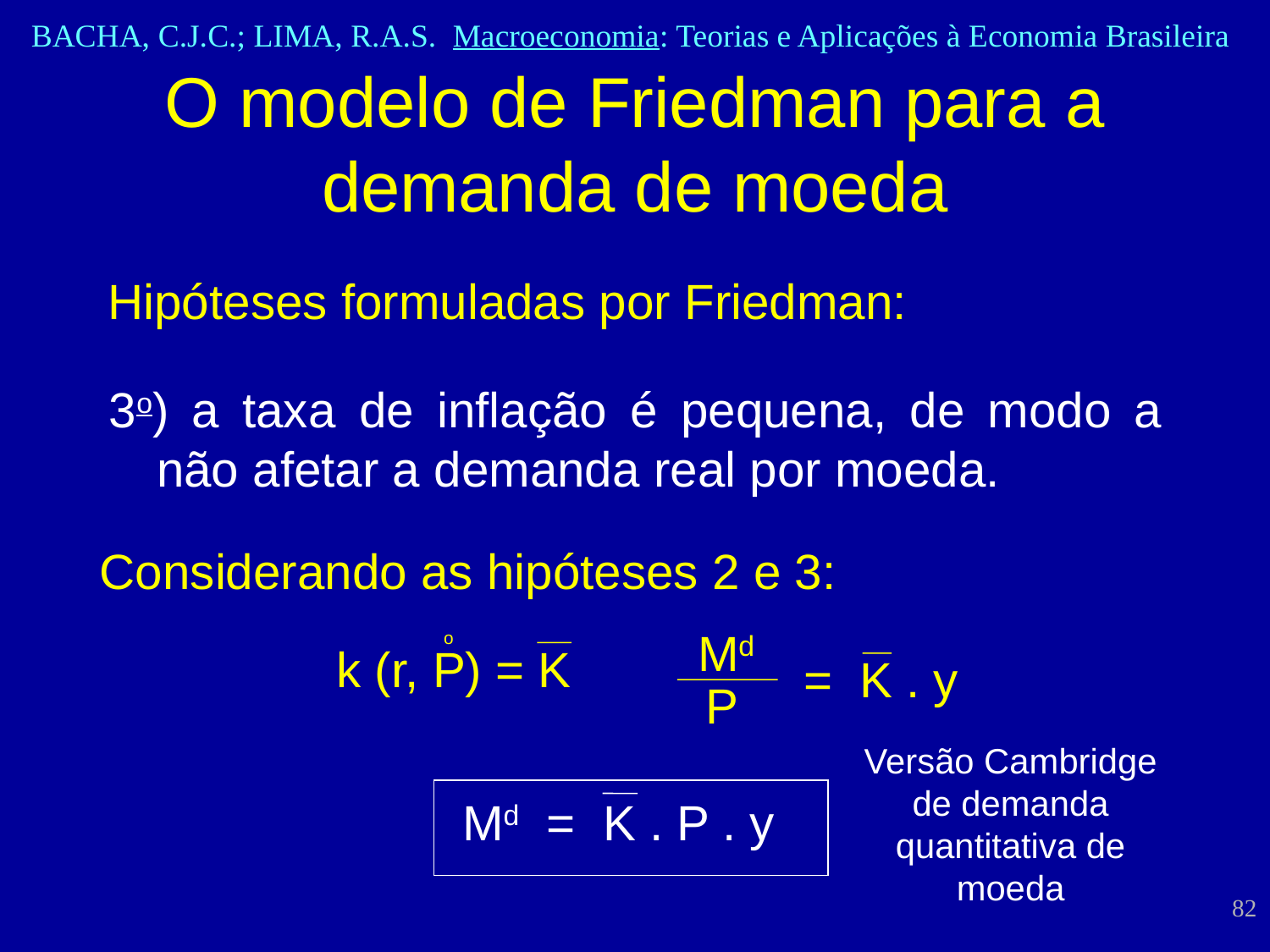

O modelo de Friedman para a demanda de moeda
Hipóteses formuladas por Friedman:
3o) a taxa de inflação é pequena, de modo a não afetar a demanda real por moeda.
Considerando as hipóteses 2 e 3:
Md
o
k (r, P) = K
=  K . y

P

Versão Cambridge de demanda quantitativa de moeda

Md  =  K . P . y

82